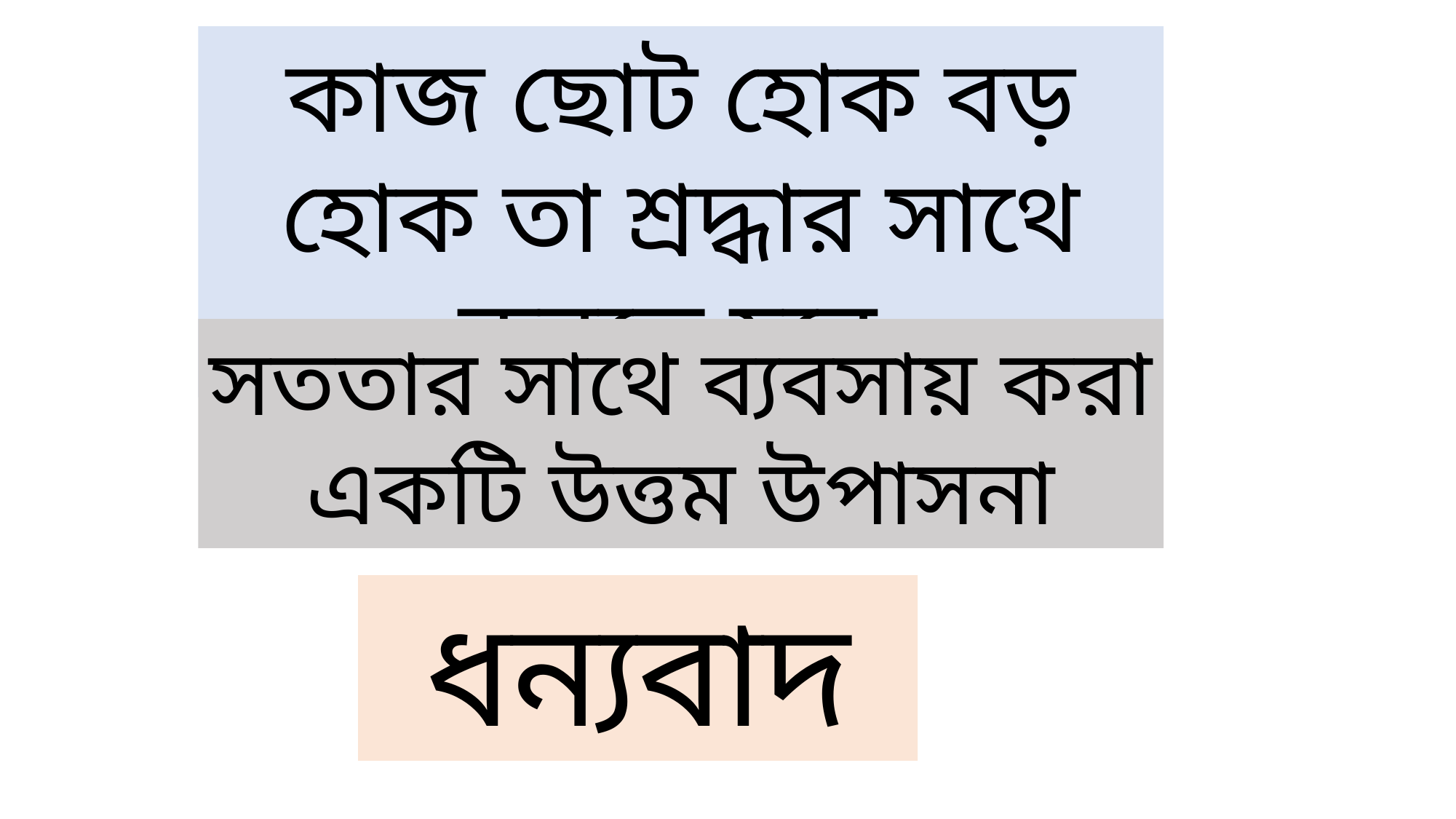

কাজ ছোট হোক বড় হোক তা শ্রদ্ধার সাথে করতে হবে
সততার সাথে ব্যবসায় করা একটি উত্তম উপাসনা
ধন্যবাদ